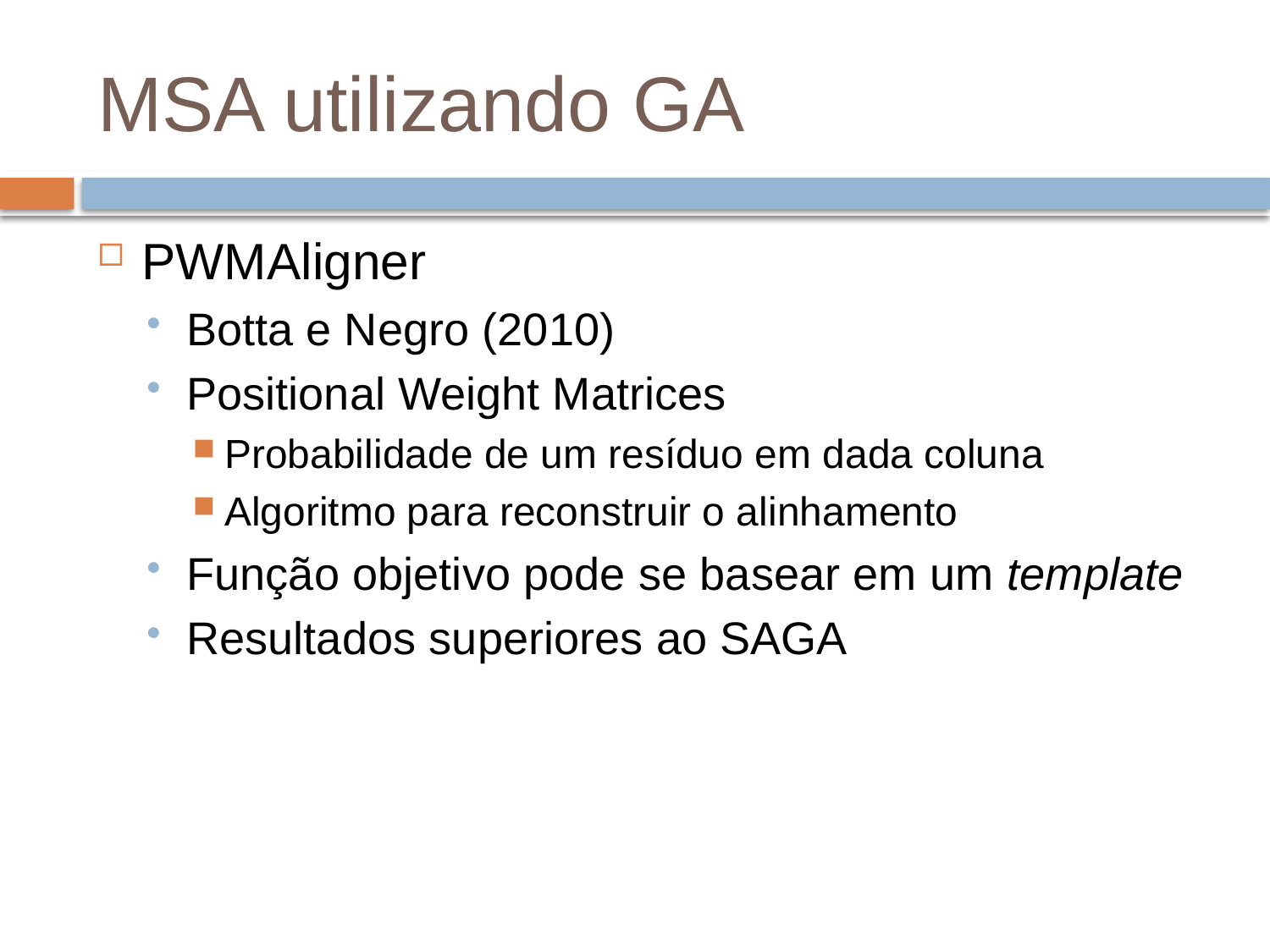

# MSA utilizando GA
PWMAligner
Botta e Negro (2010)
Positional Weight Matrices
Probabilidade de um resíduo em dada coluna
Algoritmo para reconstruir o alinhamento
Função objetivo pode se basear em um template
Resultados superiores ao SAGA